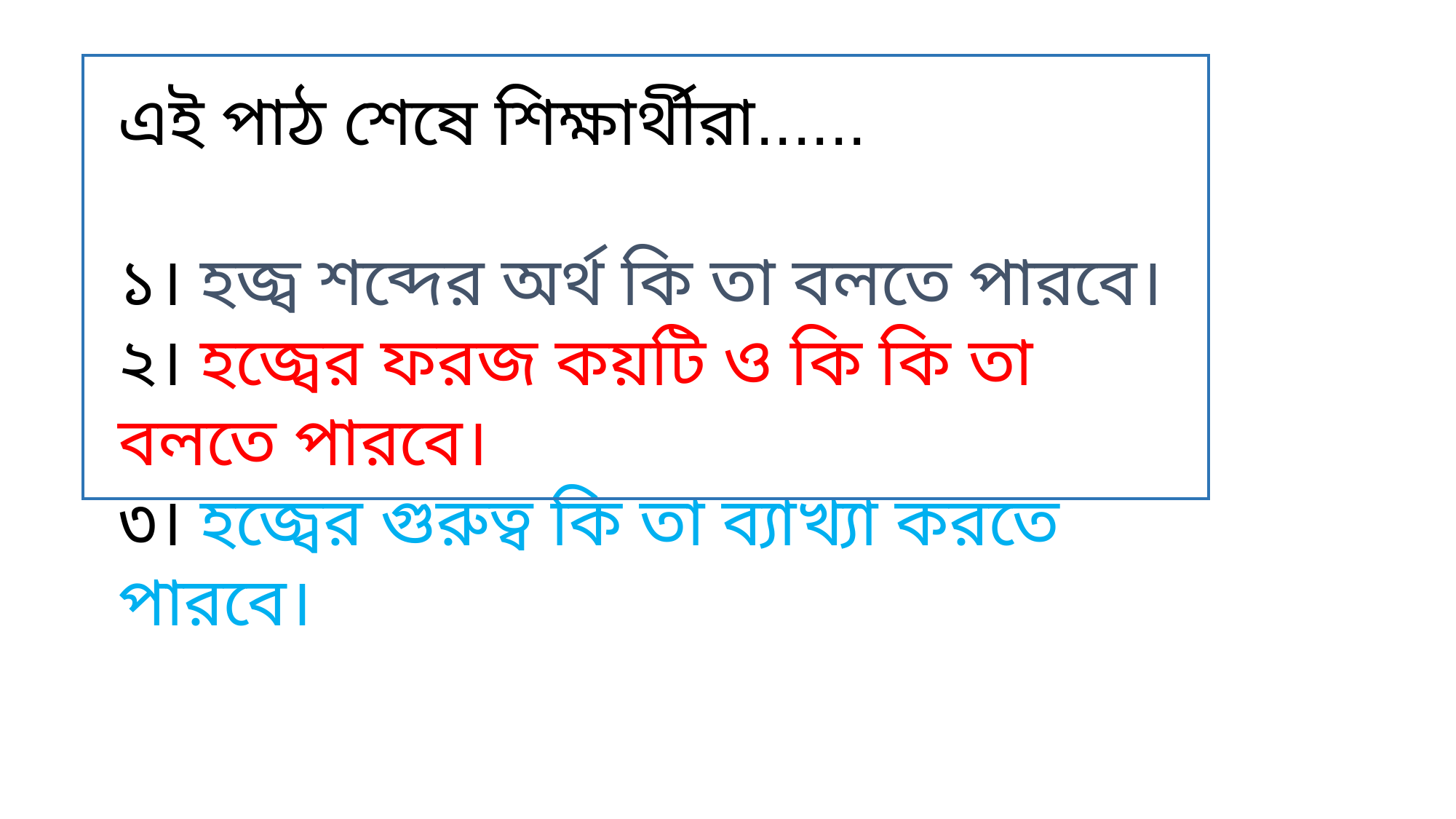

এই পাঠ শেষে শিক্ষার্থীরা......

১। হজ্ব শব্দের অর্থ কি তা বলতে পারবে।
২। হজ্বের ফরজ কয়টি ও কি কি তা বলতে পারবে।
৩। হজ্বের গুরুত্ব কি তা ব্যাখ্যা করতে পারবে।